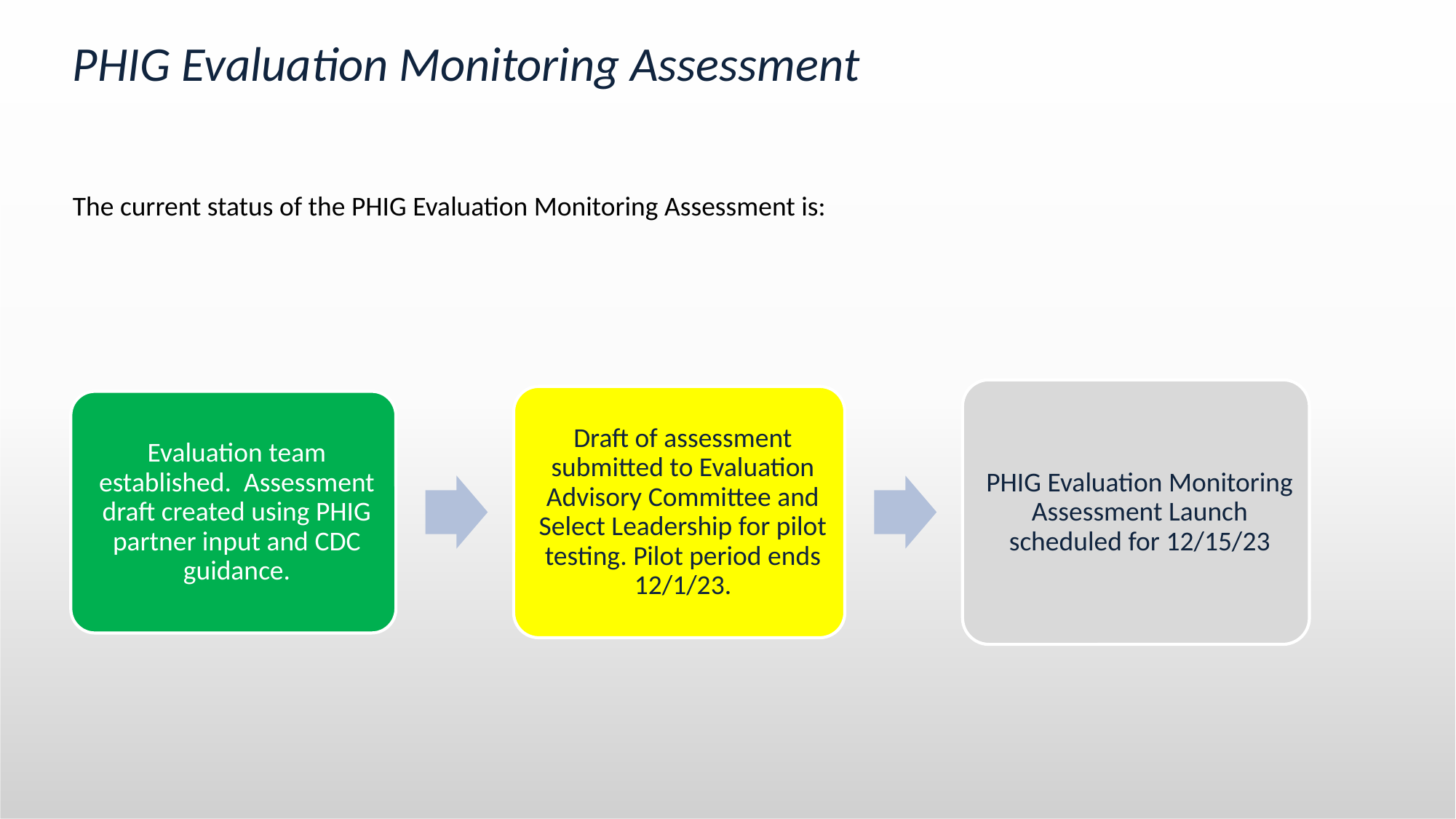

# PHIG Evaluation Monitoring Assessment
The current status of the PHIG Evaluation Monitoring Assessment is:

Evaluation team established.  Assessment draft created using PHIG partner input and CDC guidance.

Draft of assessment submitted to Evaluation Advisory Committee and Select Leadership for pilot testing. Pilot period ends 12/1/23.

PHIG Evaluation Monitoring Assessment Launch scheduled for 12/15/23